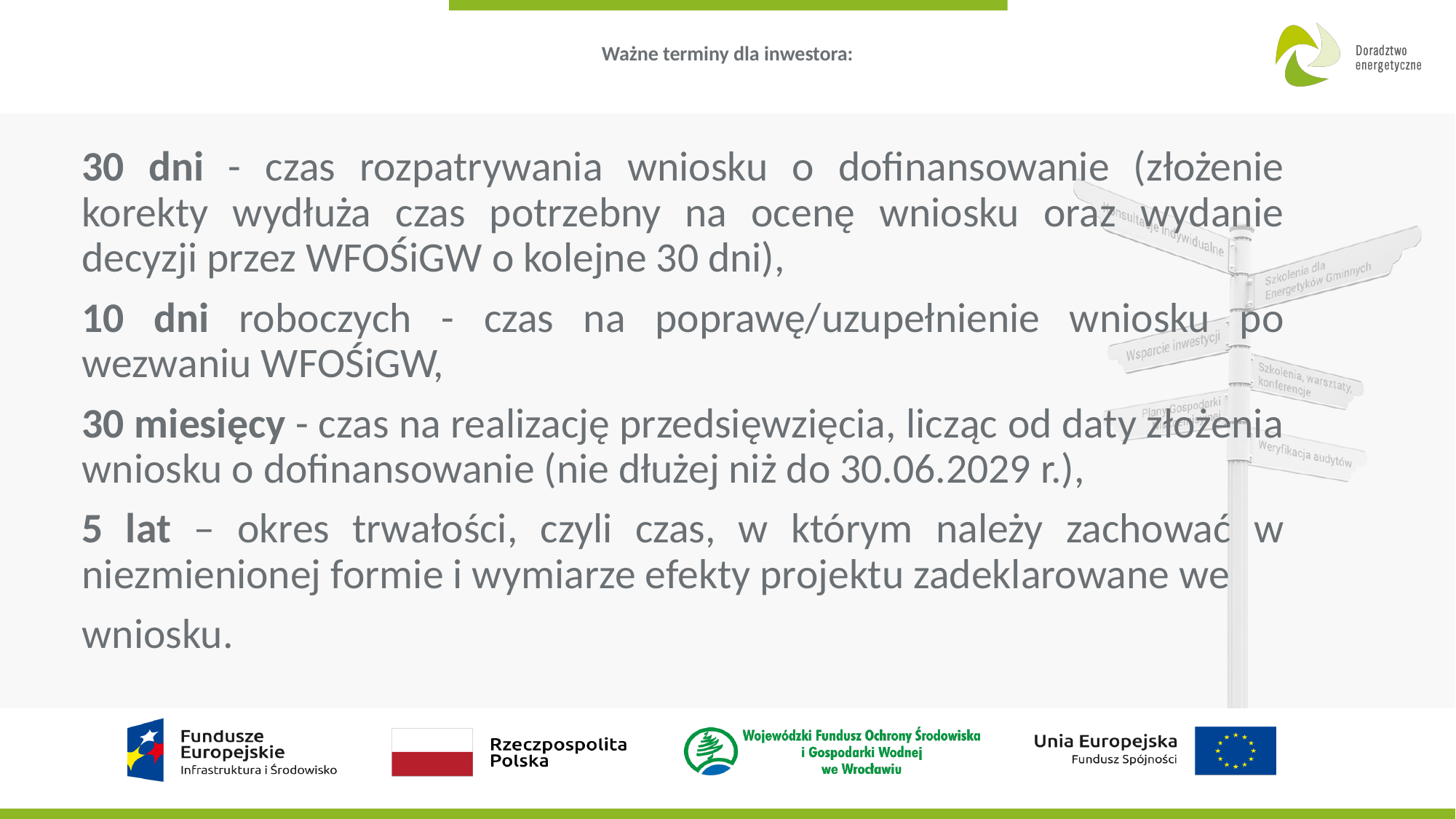

# Ważne terminy dla inwestora:

30 dni - czas rozpatrywania wniosku o dofinansowanie (złożenie korekty wydłuża czas potrzebny na ocenę wniosku oraz wydanie decyzji przez WFOŚiGW o kolejne 30 dni),
10 dni roboczych - czas na poprawę/uzupełnienie wniosku po wezwaniu WFOŚiGW,
30 miesięcy - czas na realizację przedsięwzięcia, licząc od daty złożenia wniosku o dofinansowanie (nie dłużej niż do 30.06.2029 r.),
5 lat – okres trwałości, czyli czas, w którym należy zachować w niezmienionej formie i wymiarze efekty projektu zadeklarowane we
wniosku.